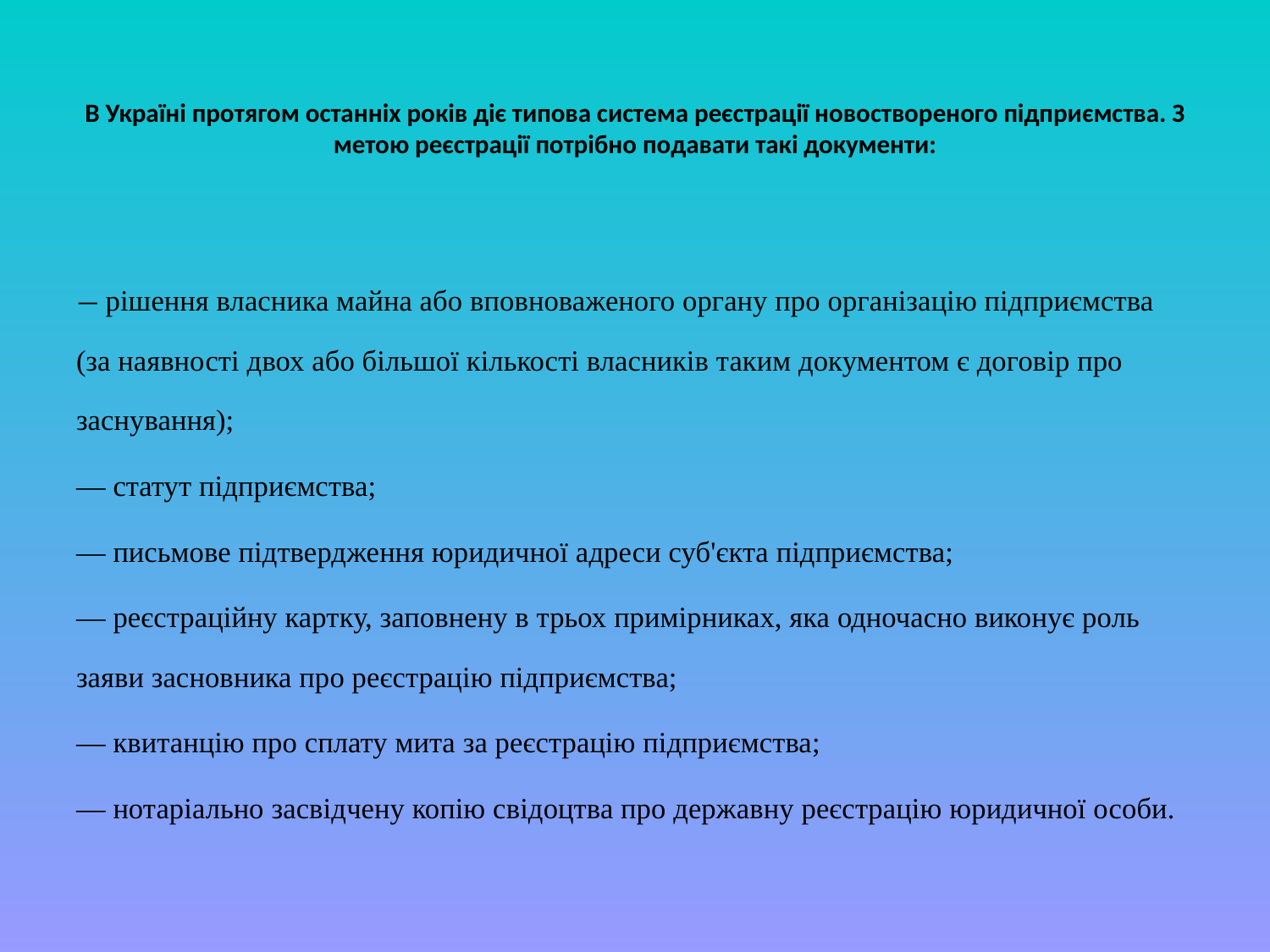

# В Україні протягом останніх років діє типова система реєстрації новоствореного підприємства. З метою реєстрації потрібно подавати такі документи:

— рішення власника майна або вповноваженого органу про організацію підприємства (за наявності двох або більшої кількості власників таким документом є договір про заснування);
— статут підприємства;
— письмове підтвердження юридичної адреси суб'єкта підприємства;
— реєстраційну картку, заповнену в трьох примірниках, яка одночасно виконує роль заяви засновника про реєстрацію підприємства;
— квитанцію про сплату мита за реєстрацію підприємства;
— нотаріально засвідчену копію свідоцтва про державну реєстрацію юридичної особи.